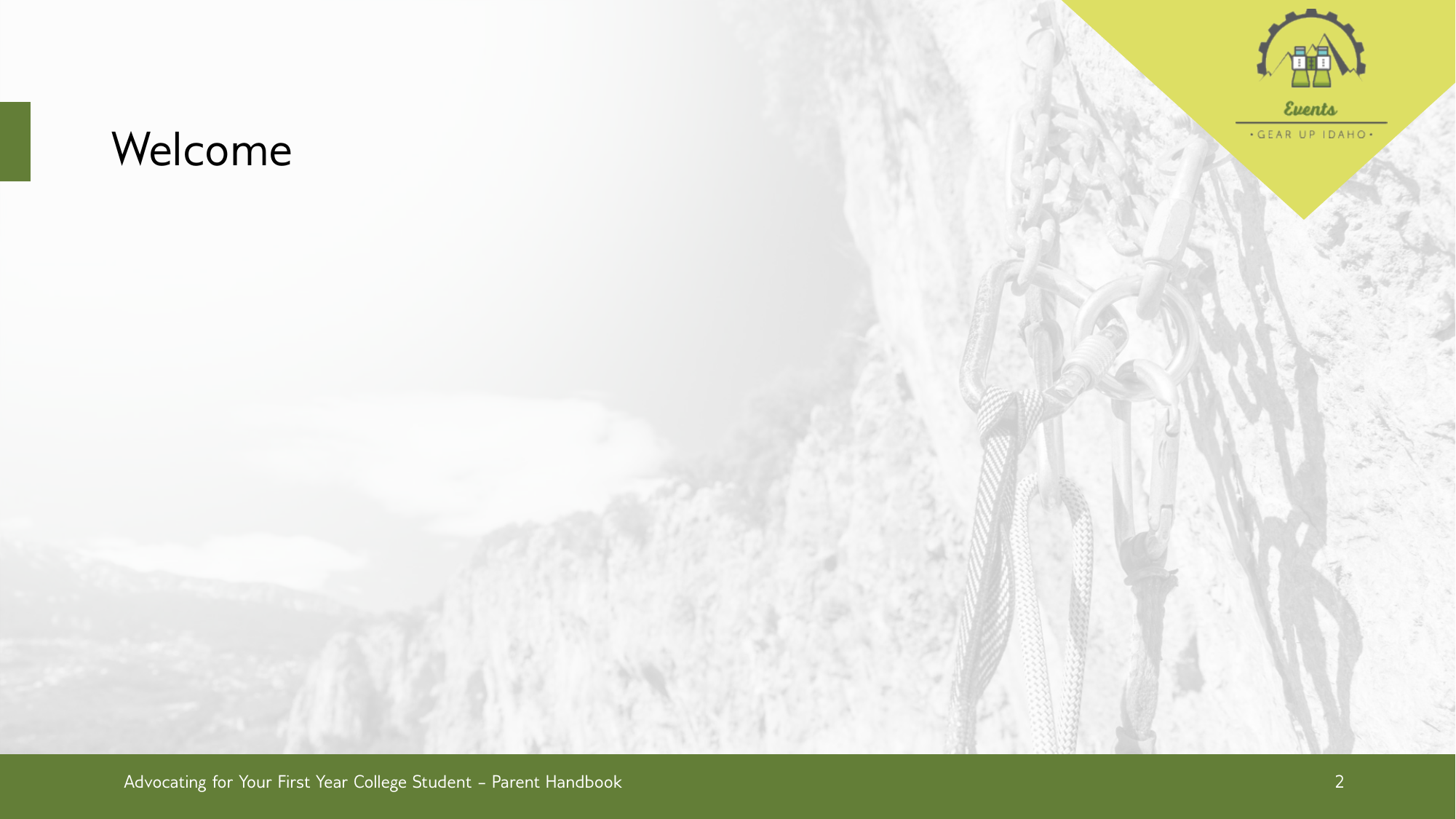

# Welcome

Advocating for Your First Year College Student – Parent Handbook
2